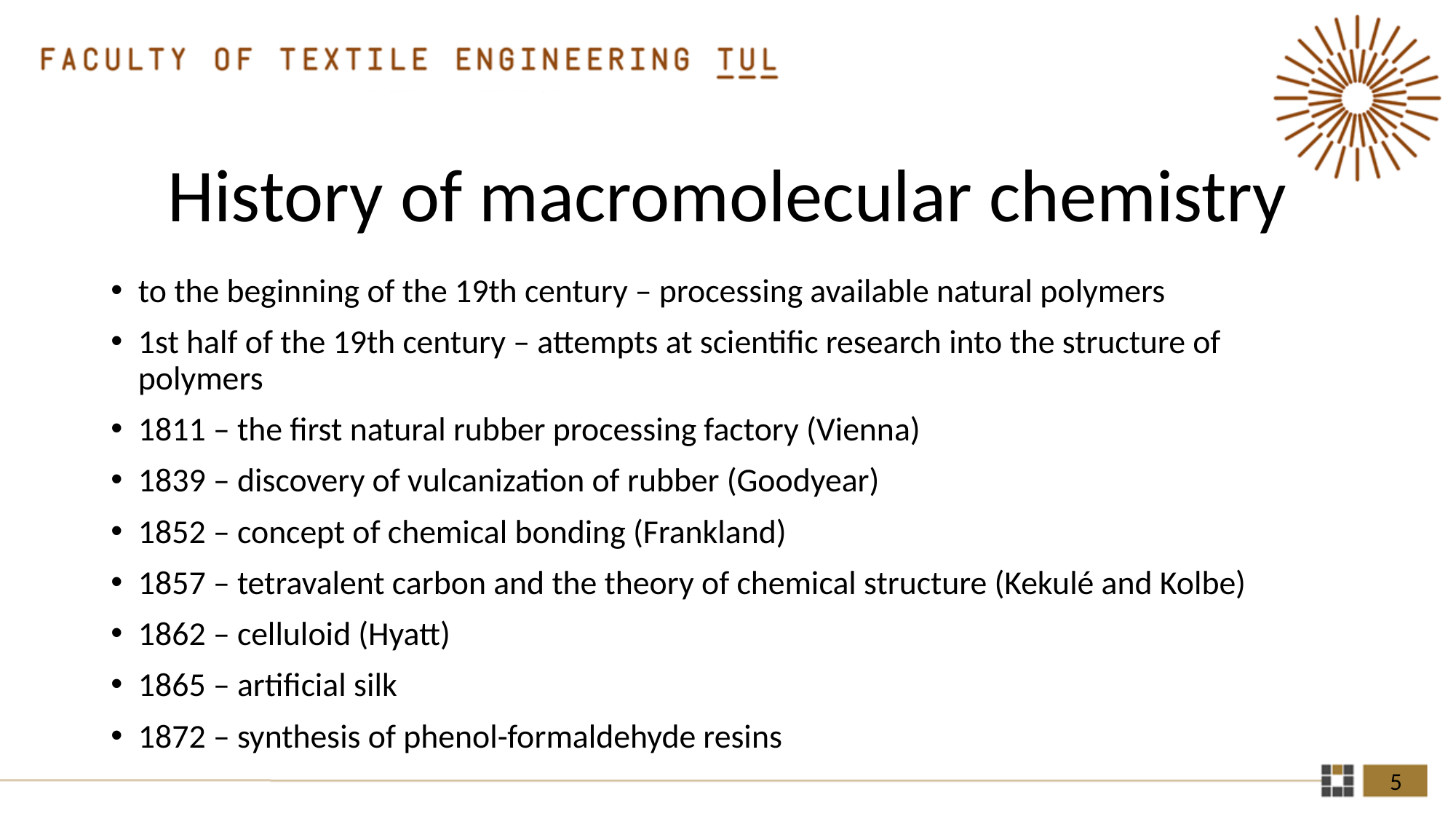

# History of macromolecular chemistry
to the beginning of the 19th century – processing available natural polymers
1st half of the 19th century – attempts at scientific research into the structure of polymers
1811 – the first natural rubber processing factory (Vienna)
1839 – discovery of vulcanization of rubber (Goodyear)
1852 – concept of chemical bonding (Frankland)
1857 – tetravalent carbon and the theory of chemical structure (Kekulé and Kolbe)
1862 – celluloid (Hyatt)
1865 – artificial silk
1872 – synthesis of phenol-formaldehyde resins